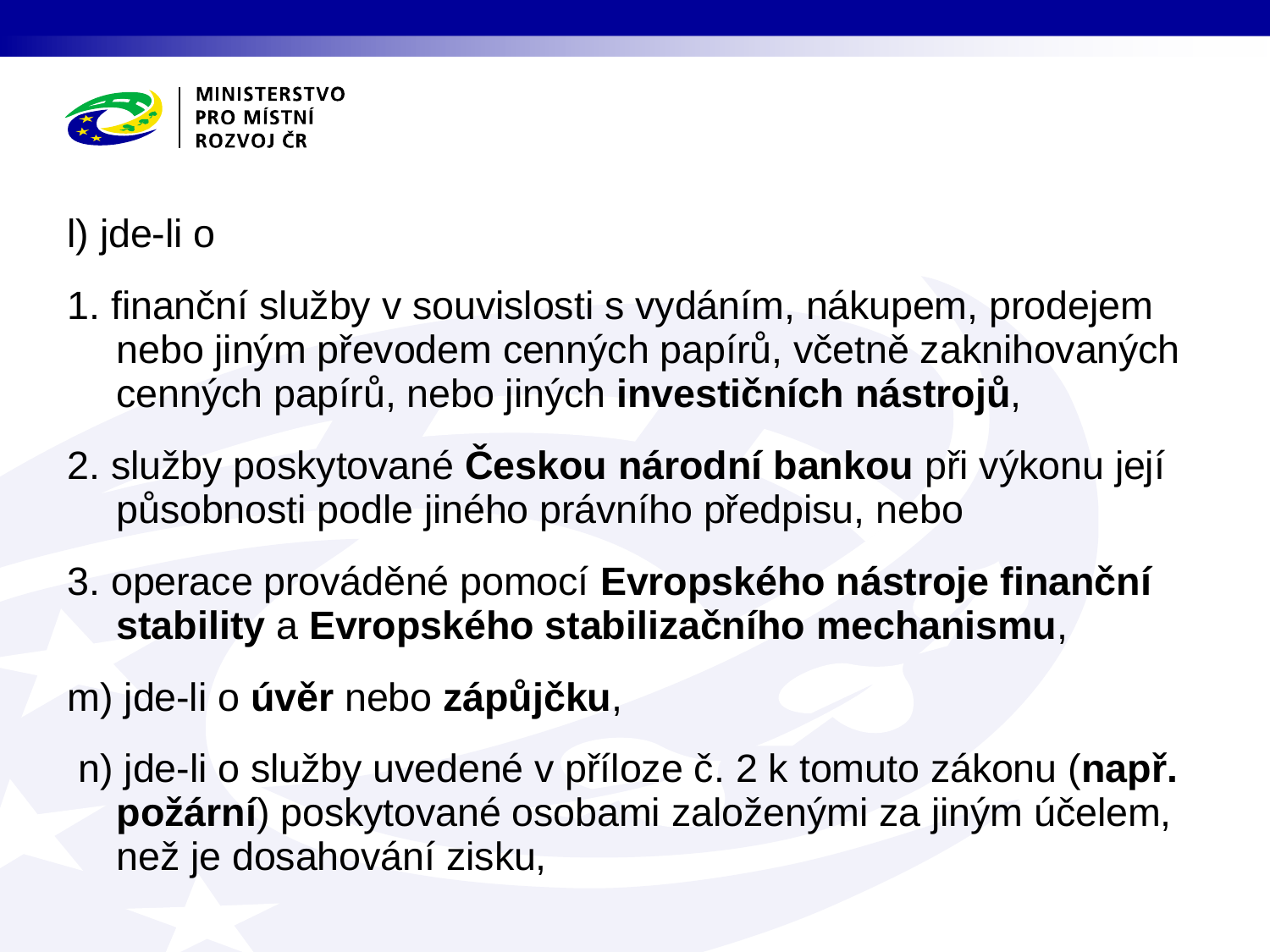

l) jde-li o
1. finanční služby v souvislosti s vydáním, nákupem, prodejem nebo jiným převodem cenných papírů, včetně zaknihovaných cenných papírů, nebo jiných investičních nástrojů,
2. služby poskytované Českou národní bankou při výkonu její působnosti podle jiného právního předpisu, nebo
3. operace prováděné pomocí Evropského nástroje finanční stability a Evropského stabilizačního mechanismu,
m) jde-li o úvěr nebo zápůjčku,
 n) jde-li o služby uvedené v příloze č. 2 k tomuto zákonu (např. požární) poskytované osobami založenými za jiným účelem, než je dosahování zisku,